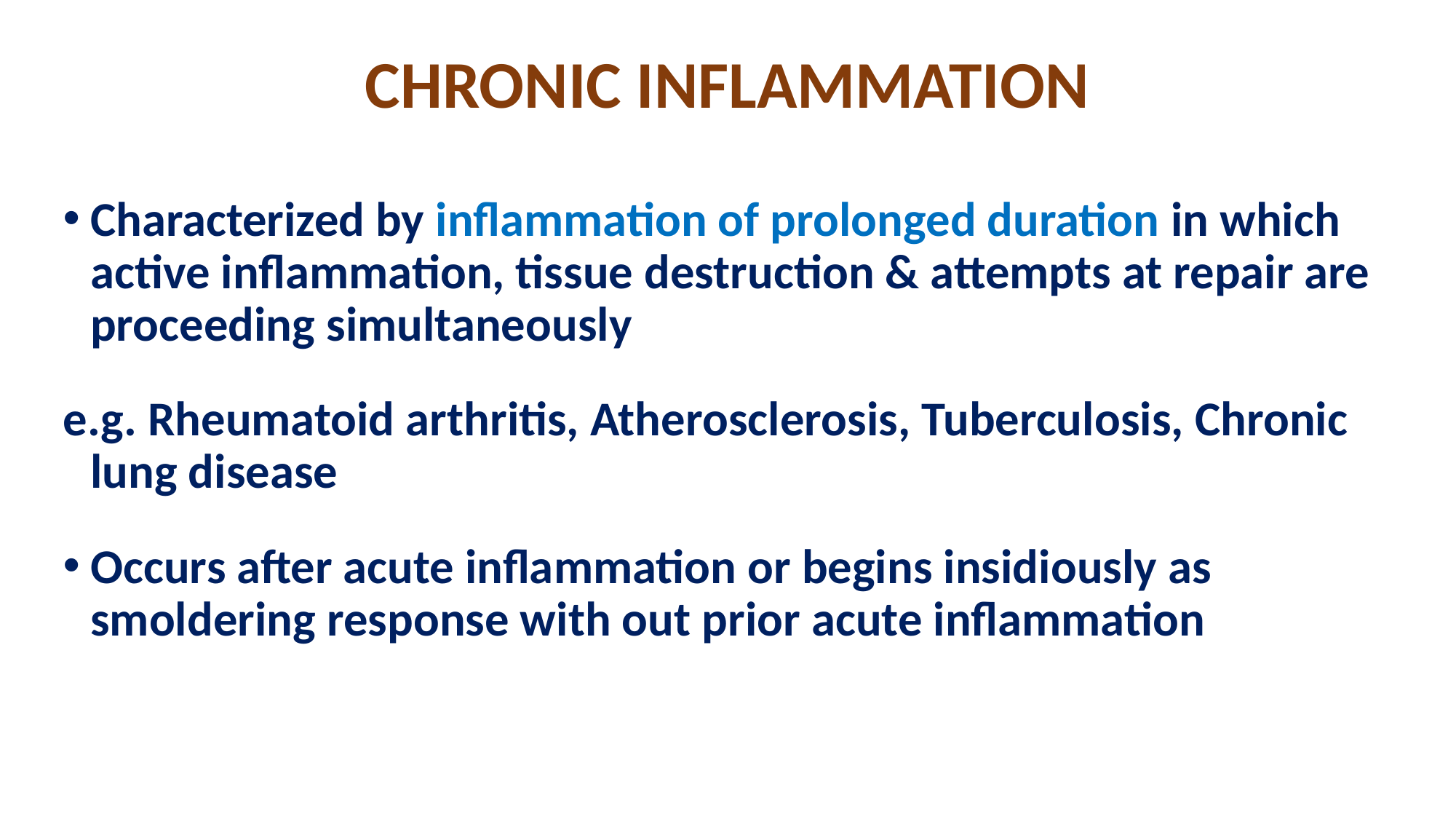

# CHRONIC INFLAMMATION
Characterized by inflammation of prolonged duration in which active inflammation, tissue destruction & attempts at repair are proceeding simultaneously
e.g. Rheumatoid arthritis, Atherosclerosis, Tuberculosis, Chronic lung disease
Occurs after acute inflammation or begins insidiously as smoldering response with out prior acute inflammation